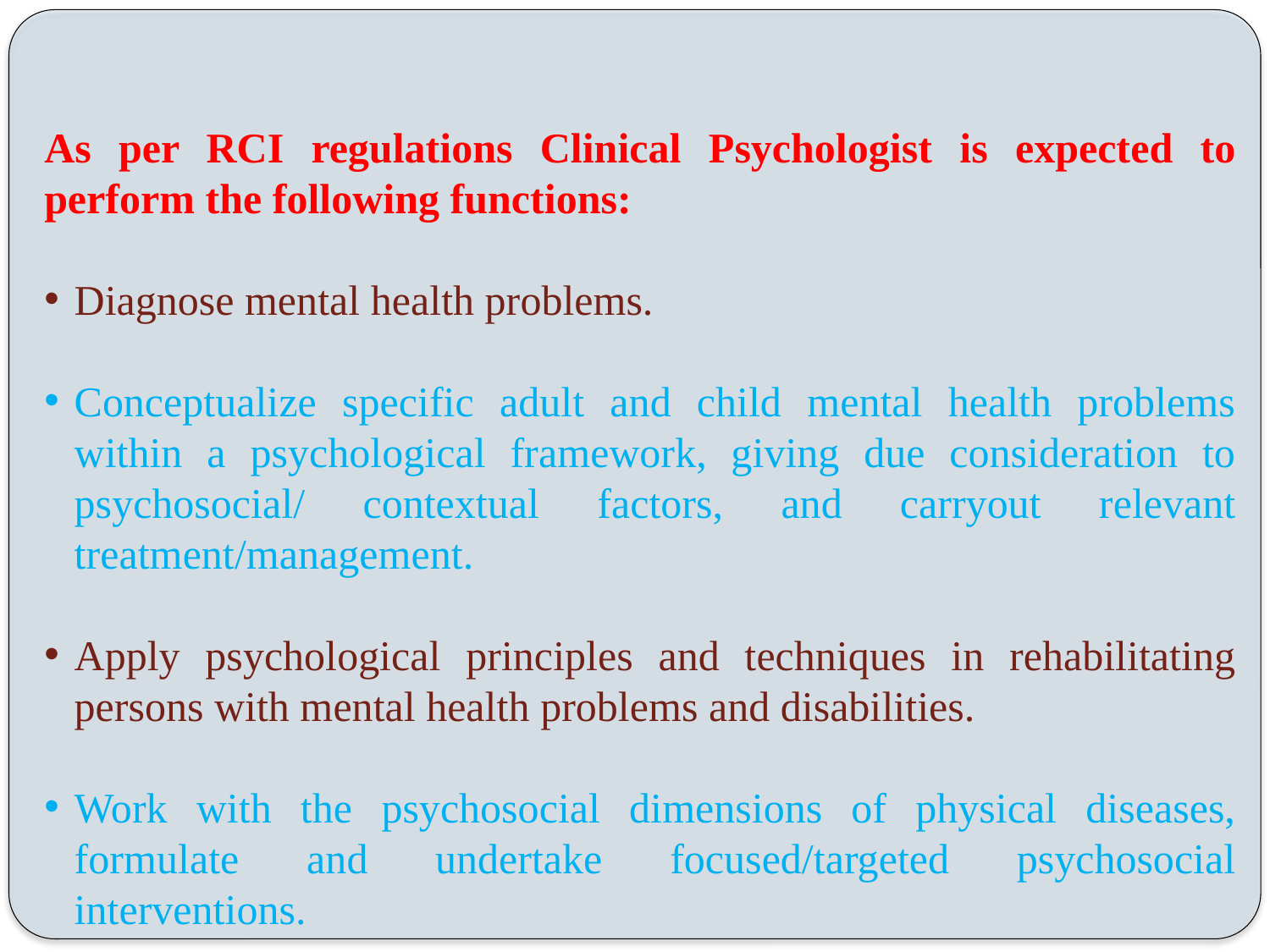

As per RCI regulations Clinical Psychologist is expected to perform the following functions:

Diagnose mental health problems.

Conceptualize specific adult and child mental health problems within a psychological framework, giving due consideration to psychosocial/ contextual factors, and carryout relevant treatment/management.

Apply psychological principles and techniques in rehabilitating persons with mental health problems and disabilities.

Work with the psychosocial dimensions of physical diseases, formulate and undertake focused/targeted psychosocial interventions.